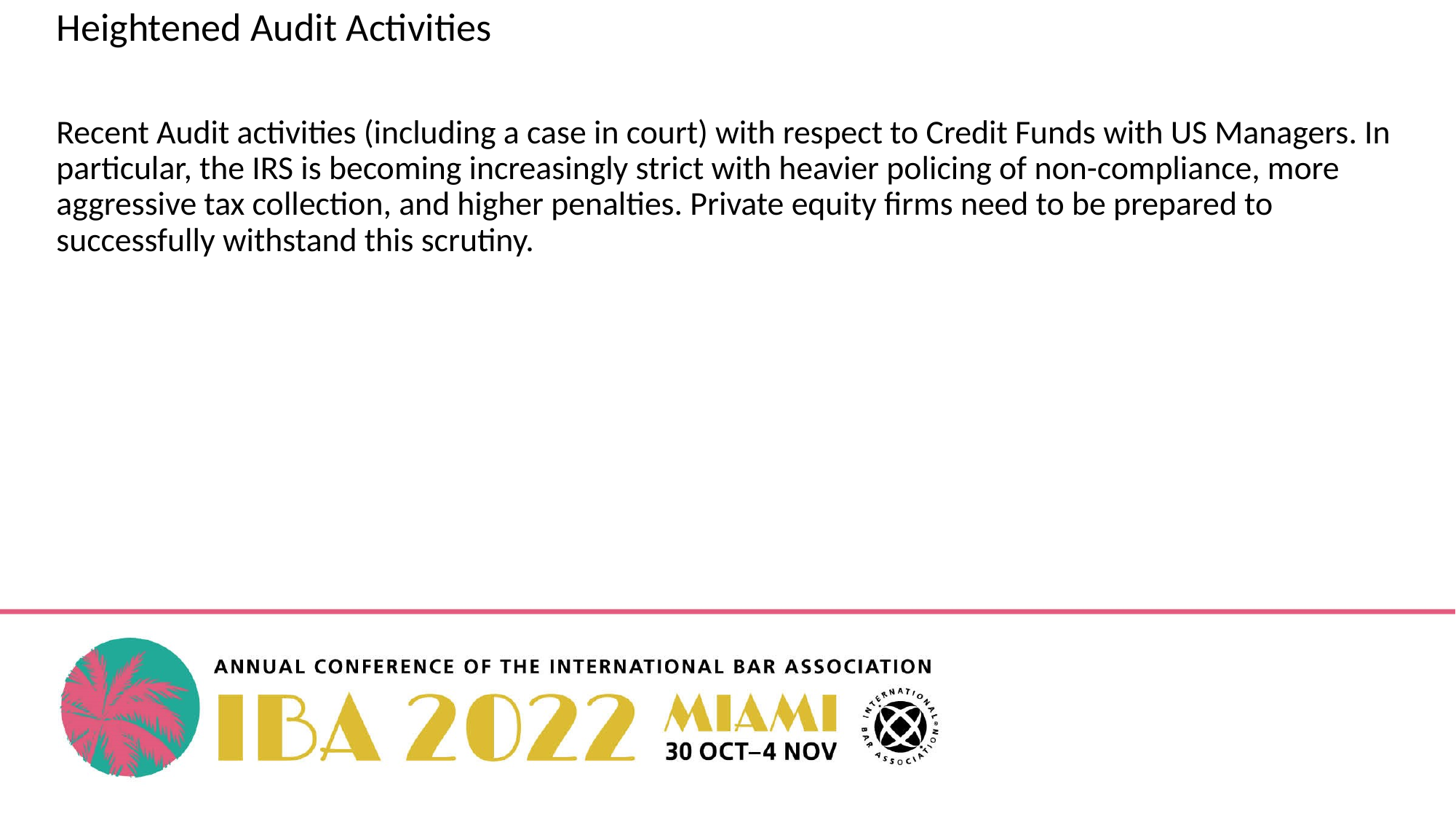

Heightened Audit Activities
Recent Audit activities (including a case in court) with respect to Credit Funds with US Managers. In particular, the IRS is becoming increasingly strict with heavier policing of non-compliance, more aggressive tax collection, and higher penalties. Private equity firms need to be prepared to successfully withstand this scrutiny.